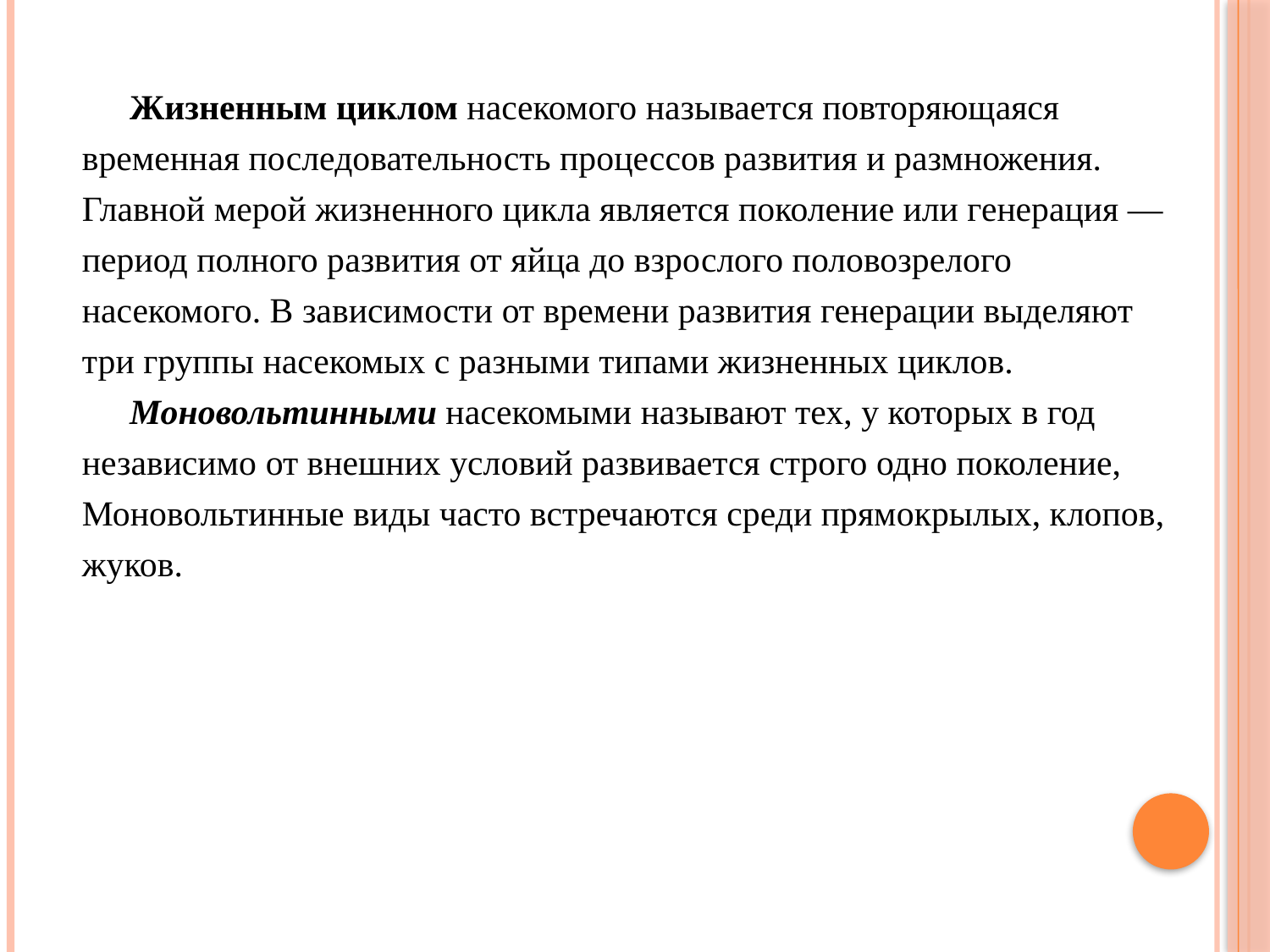

Жизненным циклом насекомого называется повторяющаяся временная последовательность процессов развития и размножения. Главной мерой жизненного цикла является поколение или генерация — период полного развития от яйца до взрослого половозрелого насекомого. В зависимости от времени развития генерации выделяют три группы насекомых с разными типами жизненных циклов.
Моновольтинными насекомыми называют тех, у которых в год независимо от внешних условий развивается строго одно поколение, Моновольтинные виды часто встречаются среди прямокрылых, клопов, жуков.